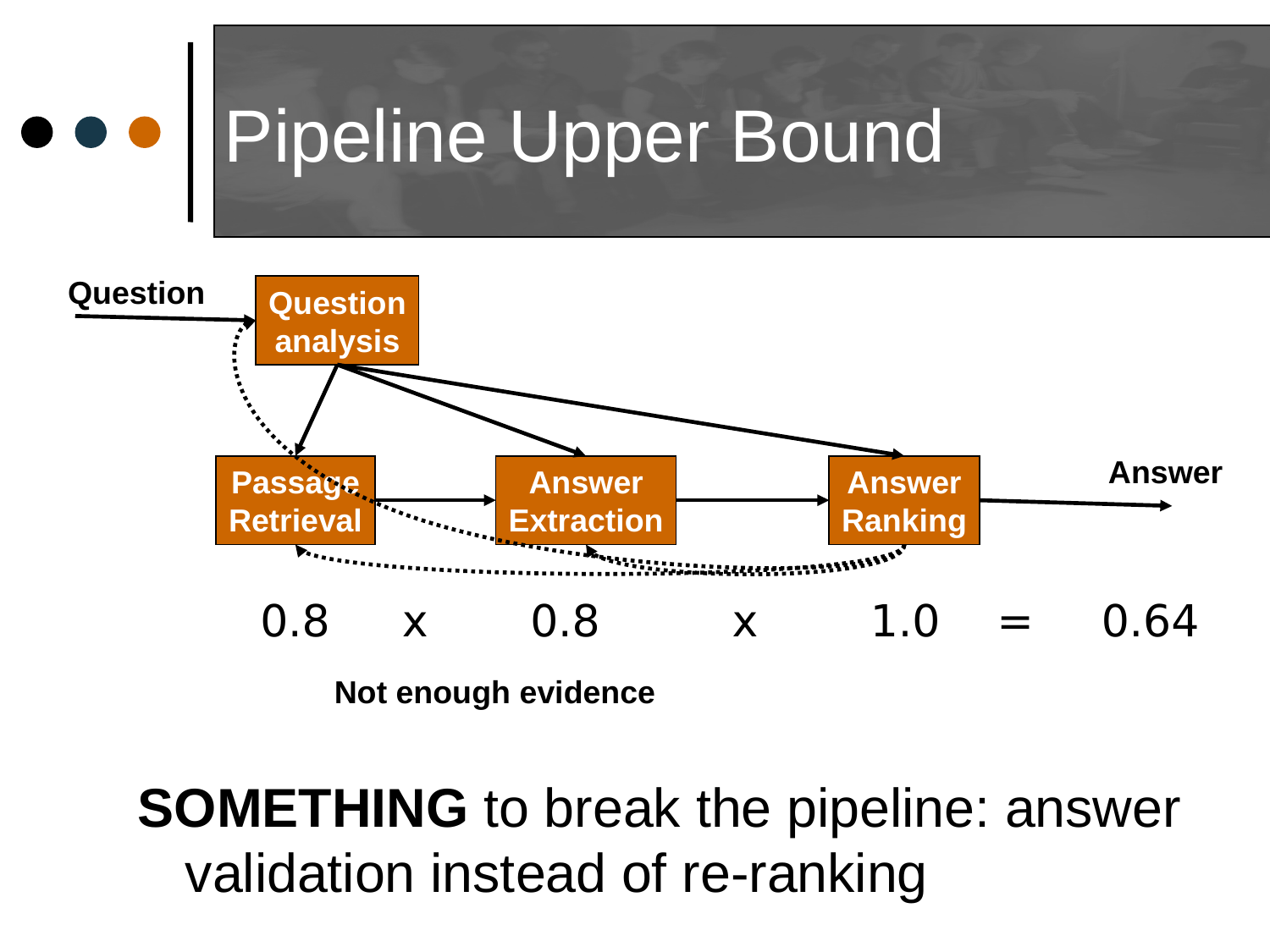

# Pipeline Upper Bound
Question
Question
analysis
Answer
Passage
Retrieval
Answer
Extraction
Answer
Ranking
0.8
x
0.8
x
1.0
=
0.64
Not enough evidence
SOMETHING to break the pipeline: answer validation instead of re-ranking